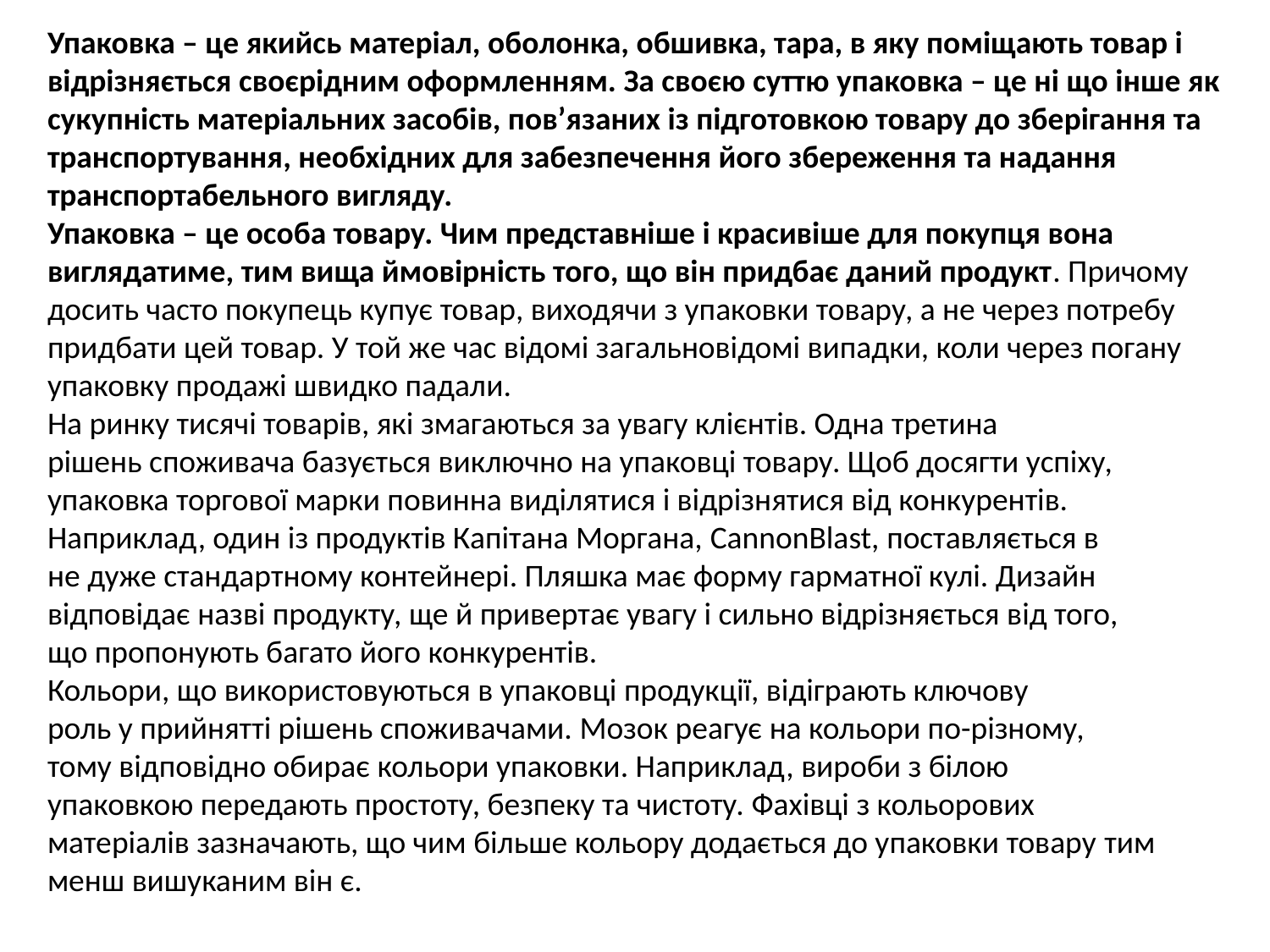

Упаковка – це якийсь матеріал, оболонка, обшивка, тара, в яку поміщають товар і відрізняється своєрідним оформленням. За своєю суттю упаковка – це ні що інше як сукупність матеріальних засобів, пов’язаних із підготовкою товару до зберігання та транспортування, необхідних для забезпечення його збереження та надання транспортабельного вигляду.
Упаковка – це особа товару. Чим представніше і красивіше для покупця вона виглядатиме, тим вища ймовірність того, що він придбає даний продукт. Причому досить часто покупець купує товар, виходячи з упаковки товару, а не через потребу придбати цей товар. У той же час відомі загальновідомі випадки, коли через погану упаковку продажі швидко падали.
На ринку тисячі товарів, які змагаються за увагу клієнтів. Одна третина
рішень споживача базується виключно на упаковці товару. Щоб досягти успіху,
упаковка торгової марки повинна виділятися і відрізнятися від конкурентів.
Наприклад, один із продуктів Капітана Моргана, CannonBlast, поставляється в
не дуже стандартному контейнері. Пляшка має форму гарматної кулі. Дизайн
відповідає назві продукту, ще й привертає увагу і сильно відрізняється від того,
що пропонують багато його конкурентів.
Кольори, що використовуються в упаковці продукції, відіграють ключову
роль у прийнятті рішень споживачами. Мозок реагує на кольори по-різному,
тому відповідно обирає кольори упаковки. Наприклад, вироби з білою
упаковкою передають простоту, безпеку та чистоту. Фахівці з кольорових
матеріалів зазначають, що чим більше кольору додається до упаковки товару тим менш вишуканим він є.